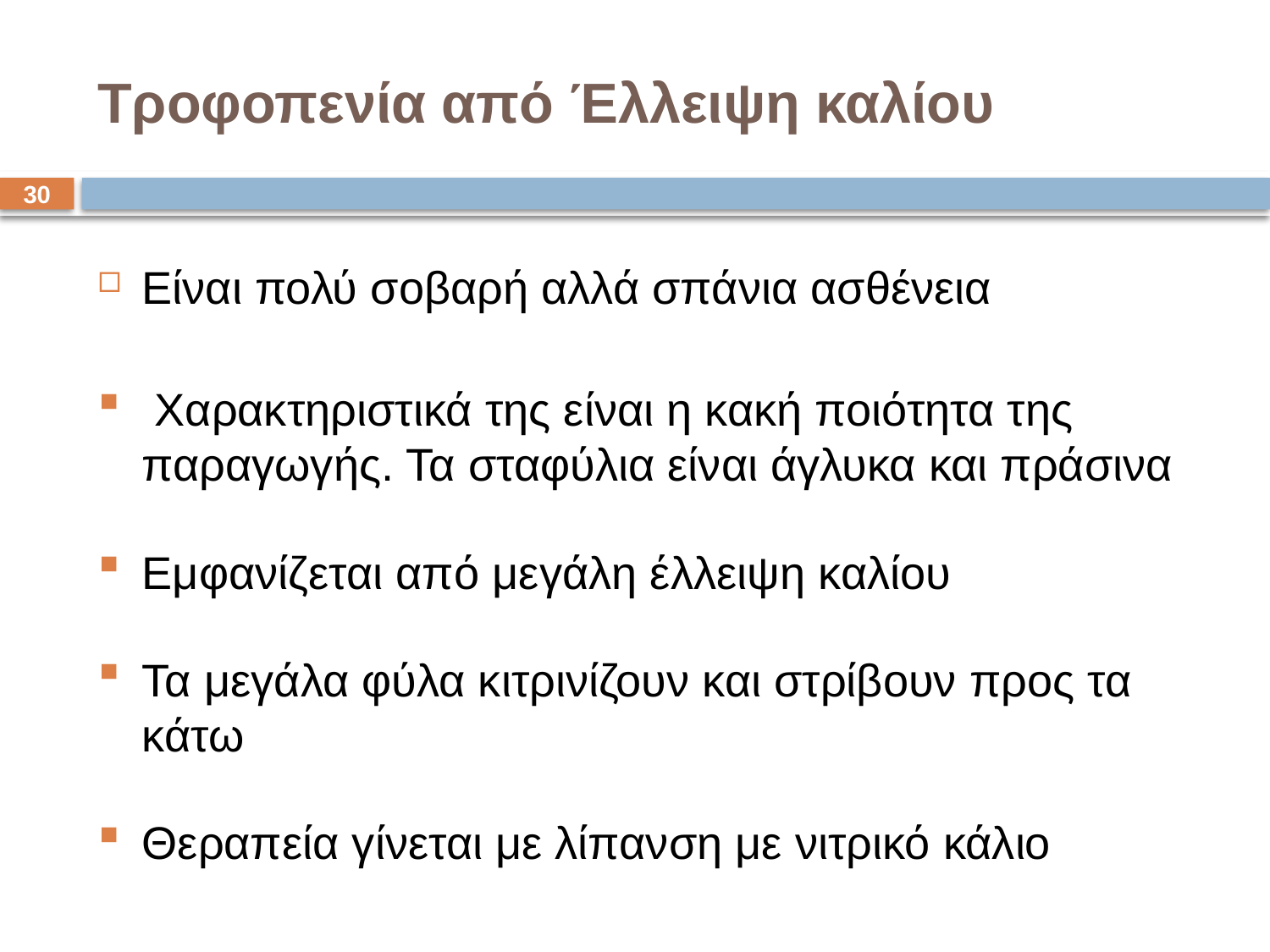

# Τροφοπενία από Έλλειψη καλίου
30
Είναι πολύ σοβαρή αλλά σπάνια ασθένεια

 Χαρακτηριστικά της είναι η κακή ποιότητα της παραγωγής. Τα σταφύλια είναι άγλυκα και πράσινα
Εμφανίζεται από μεγάλη έλλειψη καλίου
Τα μεγάλα φύλα κιτρινίζουν και στρίβουν προς τα κάτω
Θεραπεία γίνεται με λίπανση με νιτρικό κάλιο